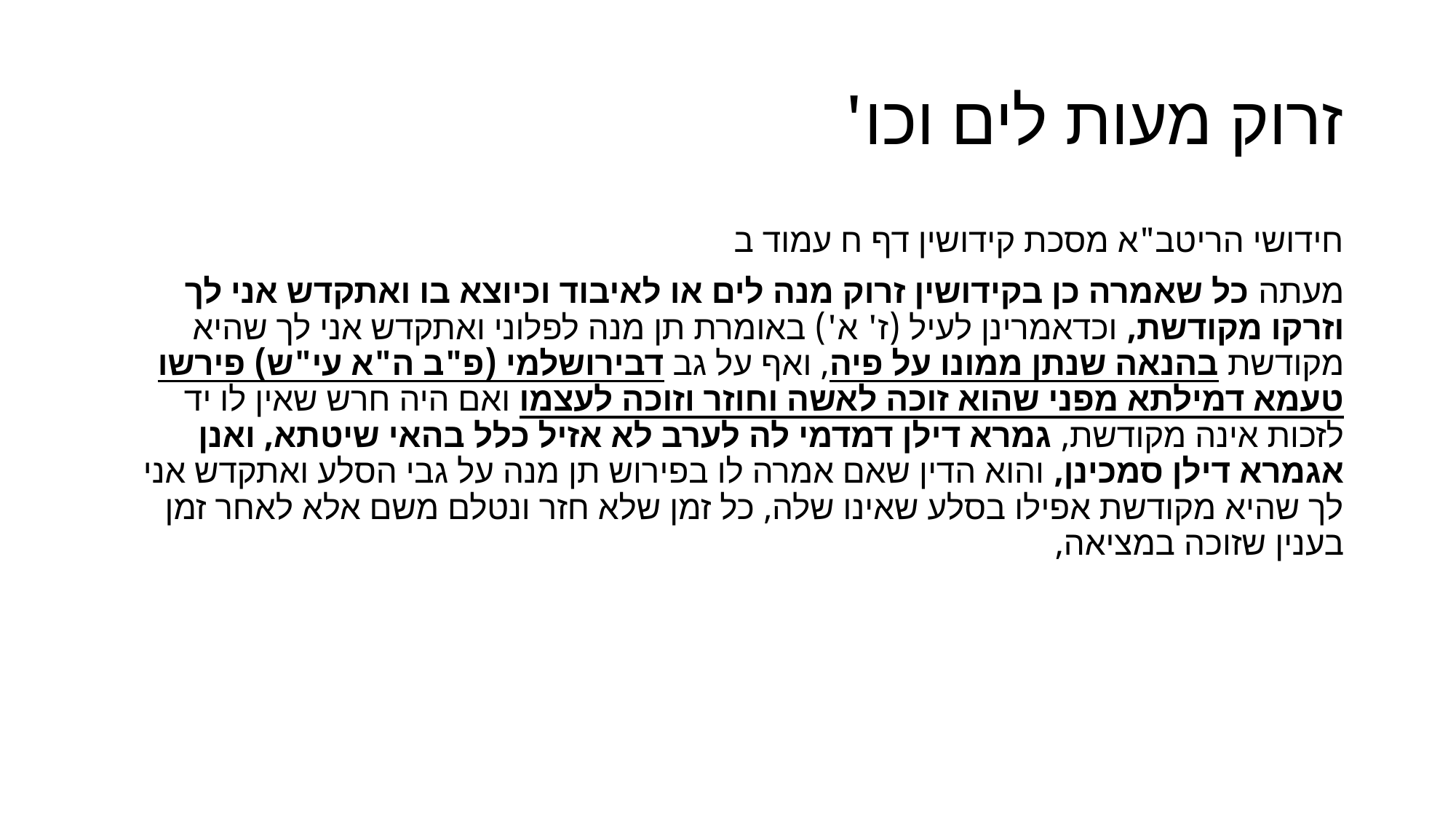

# זרוק מעות לים וכו'
חידושי הריטב"א מסכת קידושין דף ח עמוד ב
מעתה כל שאמרה כן בקידושין זרוק מנה לים או לאיבוד וכיוצא בו ואתקדש אני לך וזרקו מקודשת, וכדאמרינן לעיל (ז' א') באומרת תן מנה לפלוני ואתקדש אני לך שהיא מקודשת בהנאה שנתן ממונו על פיה, ואף על גב דבירושלמי (פ"ב ה"א עי"ש) פירשו טעמא דמילתא מפני שהוא זוכה לאשה וחוזר וזוכה לעצמו ואם היה חרש שאין לו יד לזכות אינה מקודשת, גמרא דילן דמדמי לה לערב לא אזיל כלל בהאי שיטתא, ואנן אגמרא דילן סמכינן, והוא הדין שאם אמרה לו בפירוש תן מנה על גבי הסלע ואתקדש אני לך שהיא מקודשת אפילו בסלע שאינו שלה, כל זמן שלא חזר ונטלם משם אלא לאחר זמן בענין שזוכה במציאה,